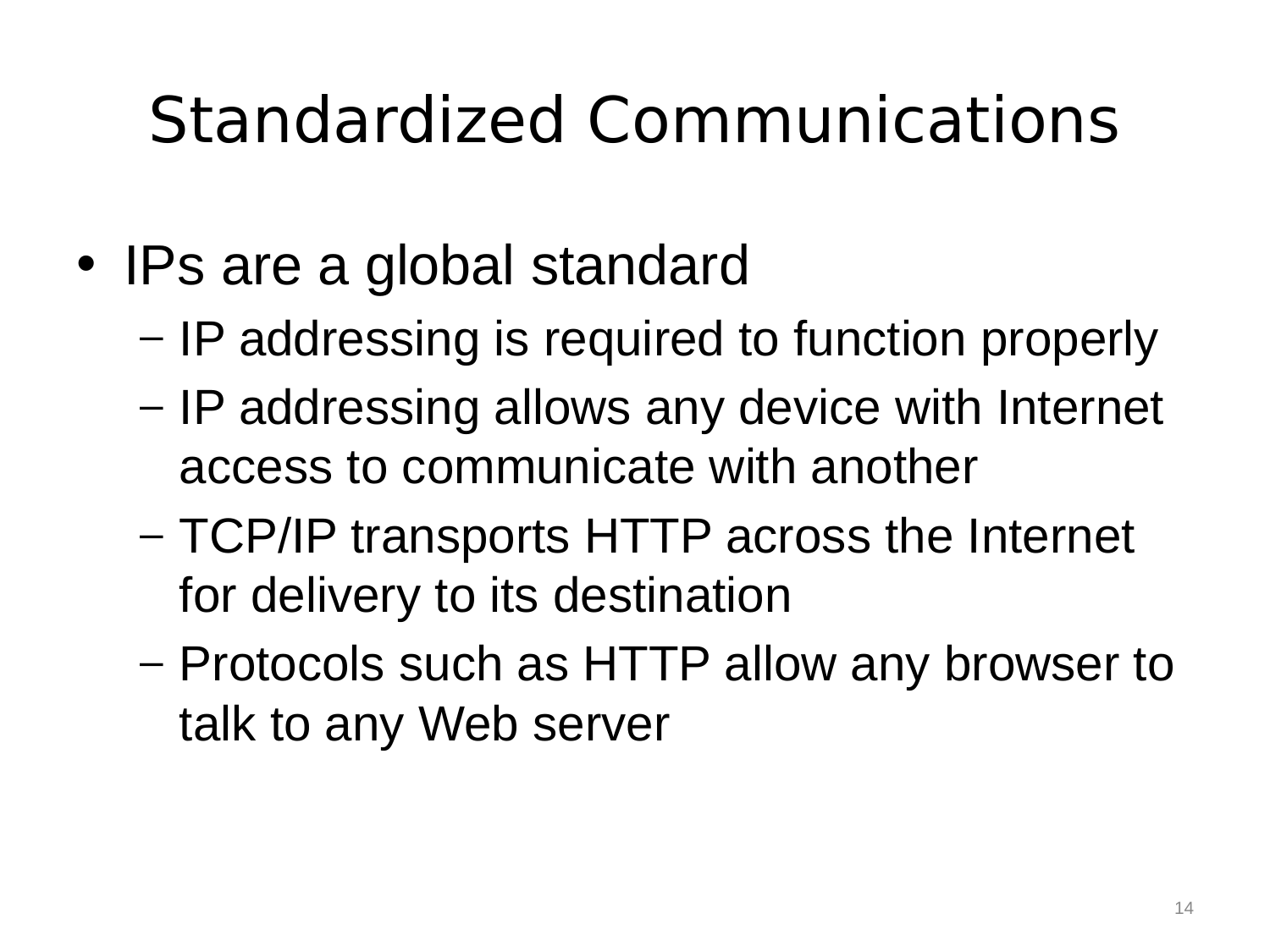

# Standardized Communications
IPs are a global standard
IP addressing is required to function properly
IP addressing allows any device with Internet access to communicate with another
TCP/IP transports HTTP across the Internet for delivery to its destination
Protocols such as HTTP allow any browser to talk to any Web server
14